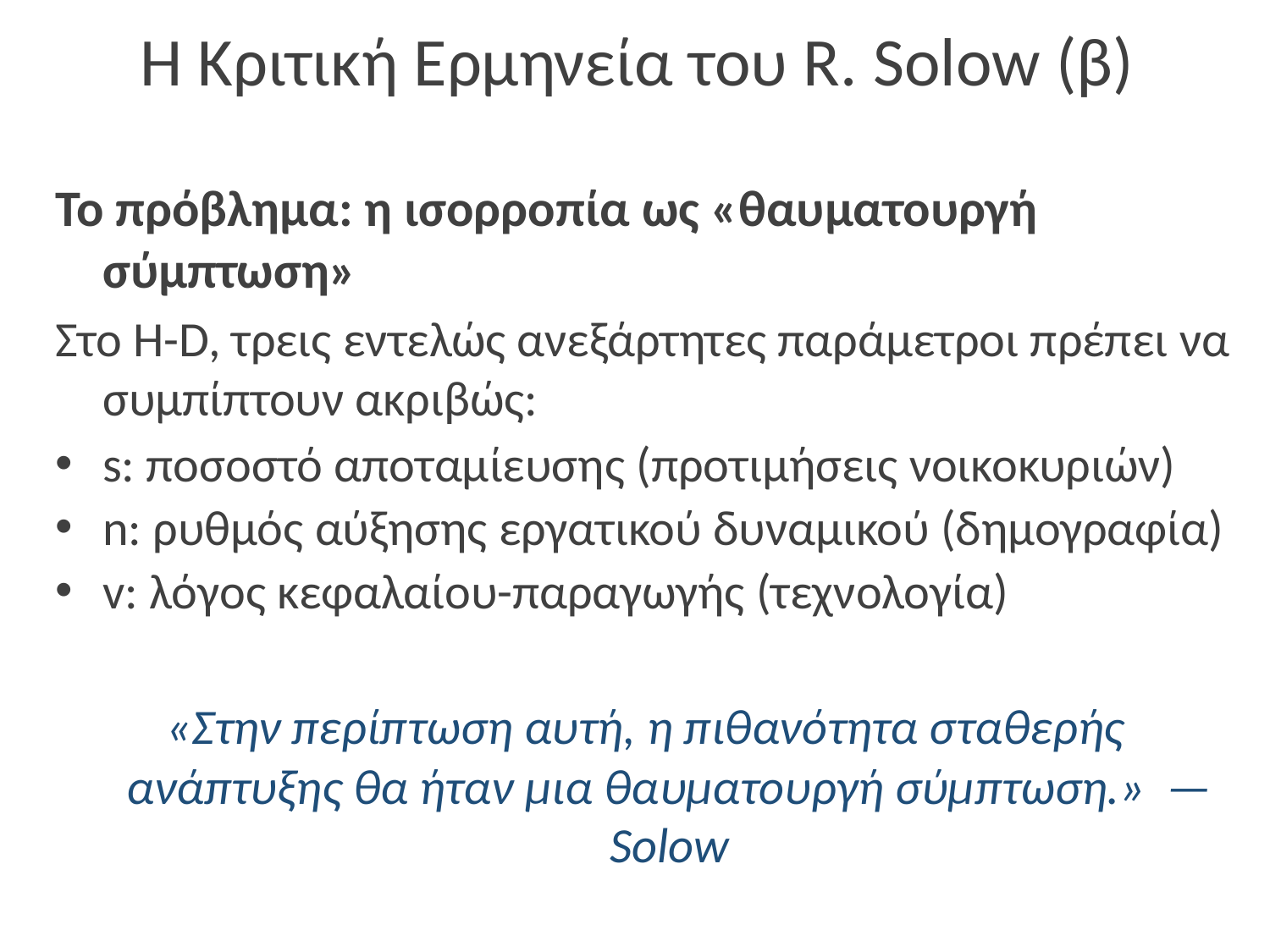

# Η Κριτική Ερμηνεία του R. Solow (β)
Το πρόβλημα: η ισορροπία ως «θαυματουργή σύμπτωση»
Στο H-D, τρεις εντελώς ανεξάρτητες παράμετροι πρέπει να συμπίπτουν ακριβώς:
s: ποσοστό αποταμίευσης (προτιμήσεις νοικοκυριών)
n: ρυθμός αύξησης εργατικού δυναμικού (δημογραφία)
v: λόγος κεφαλαίου-παραγωγής (τεχνολογία)

«Στην περίπτωση αυτή, η πιθανότητα σταθερής ανάπτυξης θα ήταν μια θαυματουργή σύμπτωση.»  — Solow